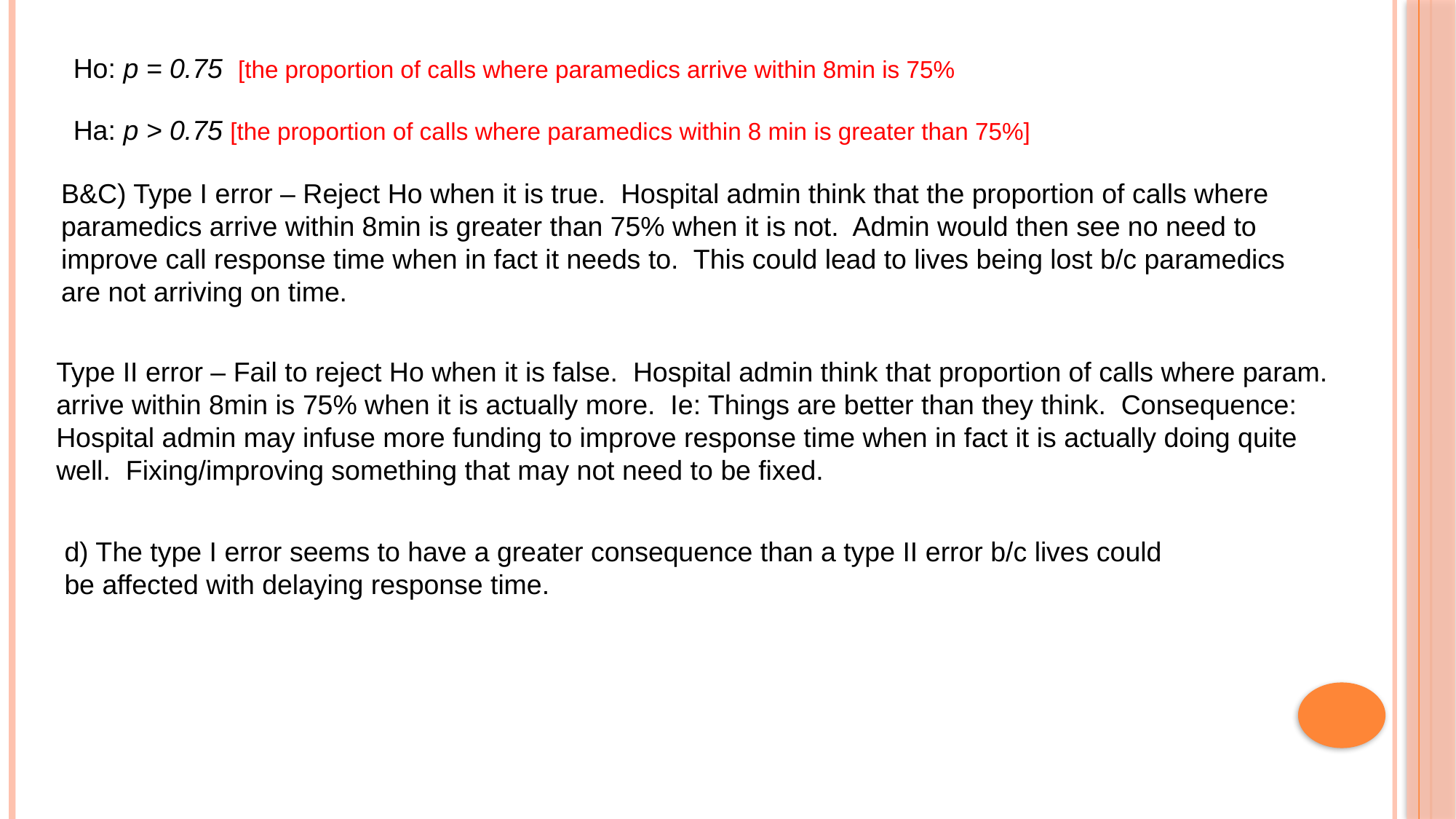

Ho: p = 0.75  [the proportion of calls where paramedics arrive within 8min is 75%
Ha: p > 0.75 [the proportion of calls where paramedics within 8 min is greater than 75%]
B&C) Type I error – Reject Ho when it is true.  Hospital admin think that the proportion of calls where paramedics arrive within 8min is greater than 75% when it is not.  Admin would then see no need to improve call response time when in fact it needs to.  This could lead to lives being lost b/c paramedics are not arriving on time.
Type II error – Fail to reject Ho when it is false.  Hospital admin think that proportion of calls where param. arrive within 8min is 75% when it is actually more.  Ie: Things are better than they think.  Consequence: Hospital admin may infuse more funding to improve response time when in fact it is actually doing quite well.  Fixing/improving something that may not need to be fixed.
d) The type I error seems to have a greater consequence than a type II error b/c lives could be affected with delaying response time.